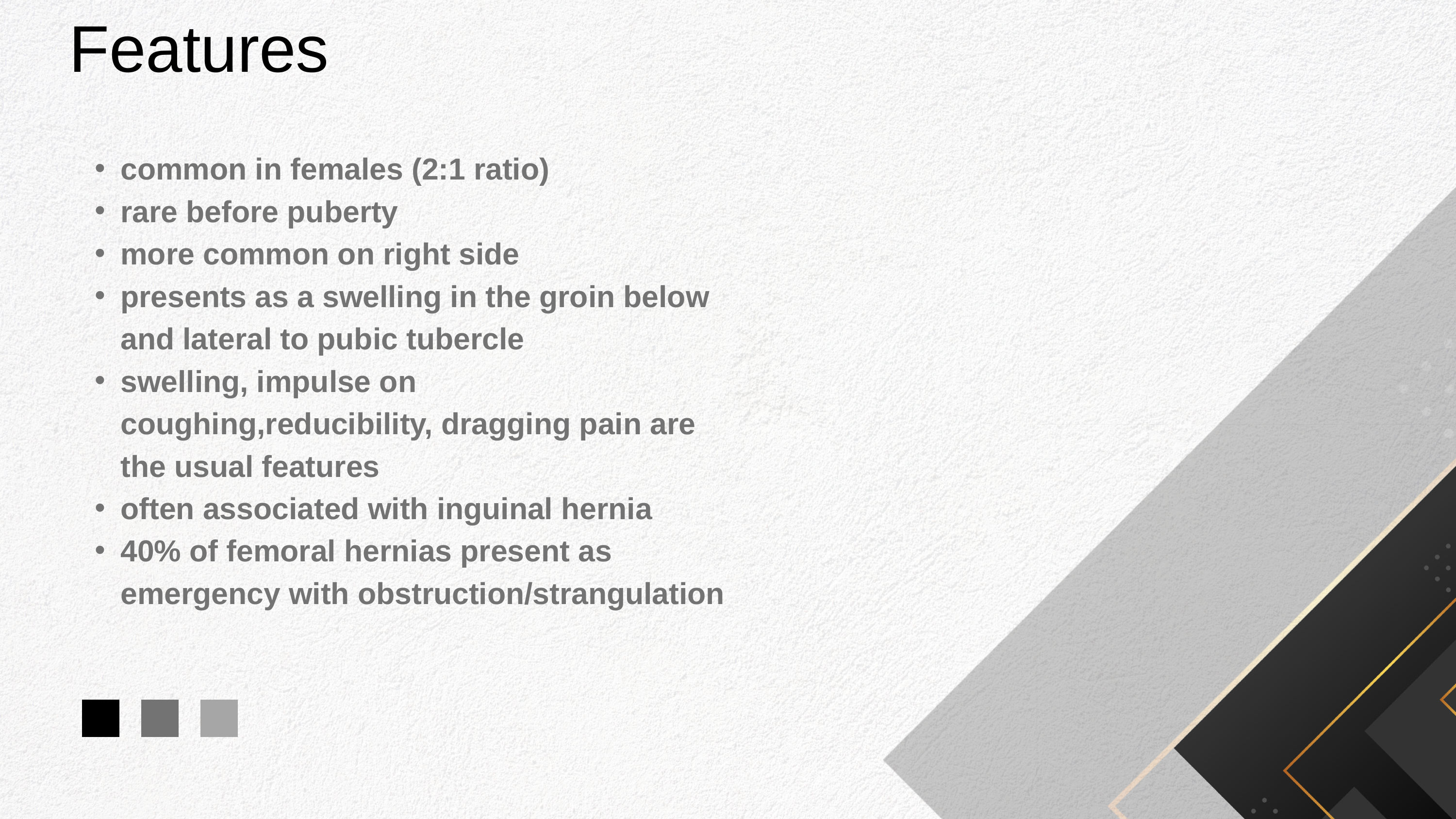

Features

common in females (2:1 ratio)
rare before puberty
more common on right side
presents as a swelling in the groin below and lateral to pubic tubercle
swelling, impulse on coughing,reducibility, dragging pain are the usual features
often associated with inguinal hernia
40% of femoral hernias present as emergency with obstruction/strangulation